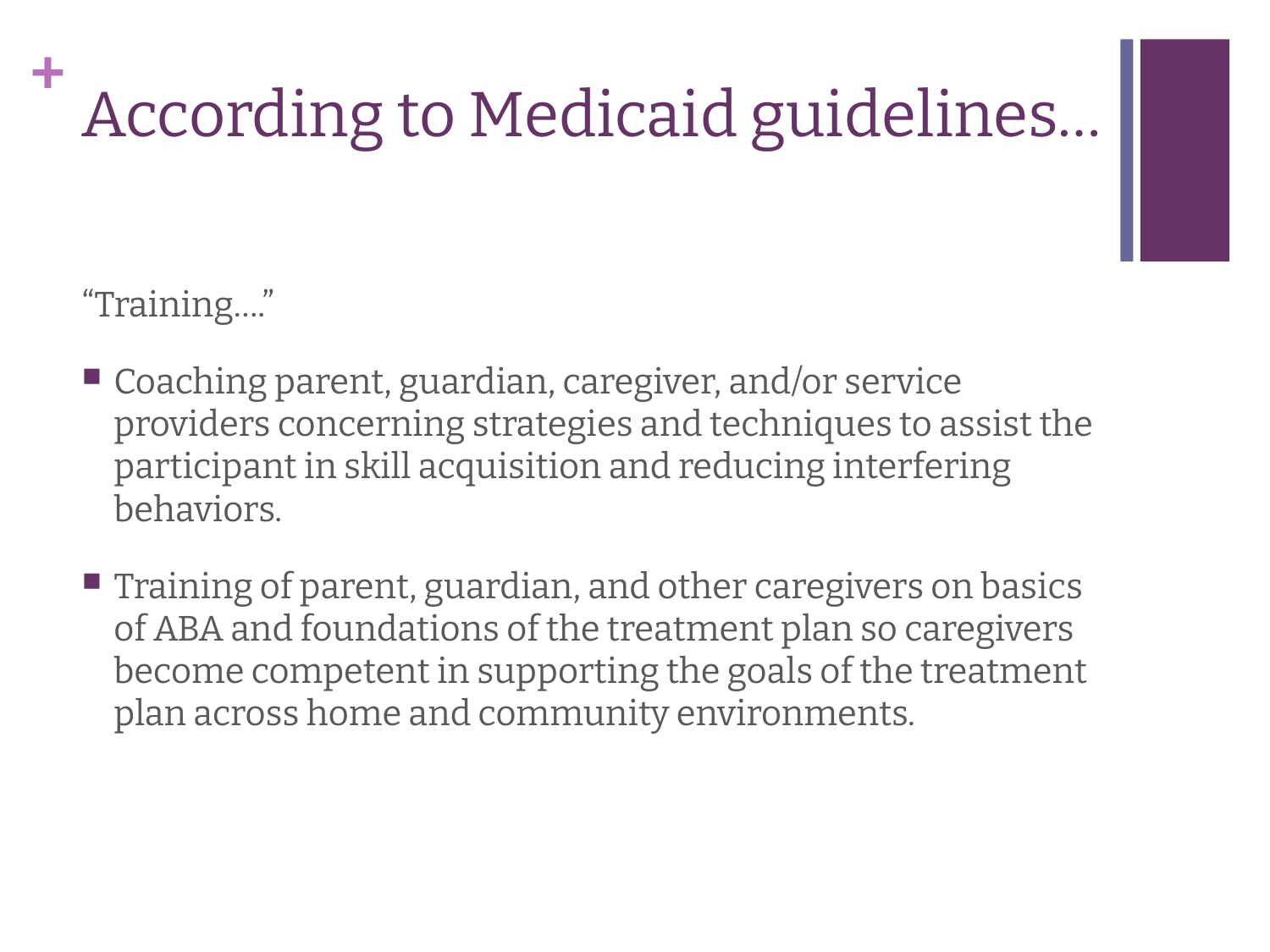

# According to Medicaid guidelines…
“Training….”
Coaching parent, guardian, caregiver, and/or service providers concerning strategies and techniques to assist the participant in skill acquisition and reducing interfering behaviors.
Training of parent, guardian, and other caregivers on basics of ABA and foundations of the treatment plan so caregivers become competent in supporting the goals of the treatment plan across home and community environments.